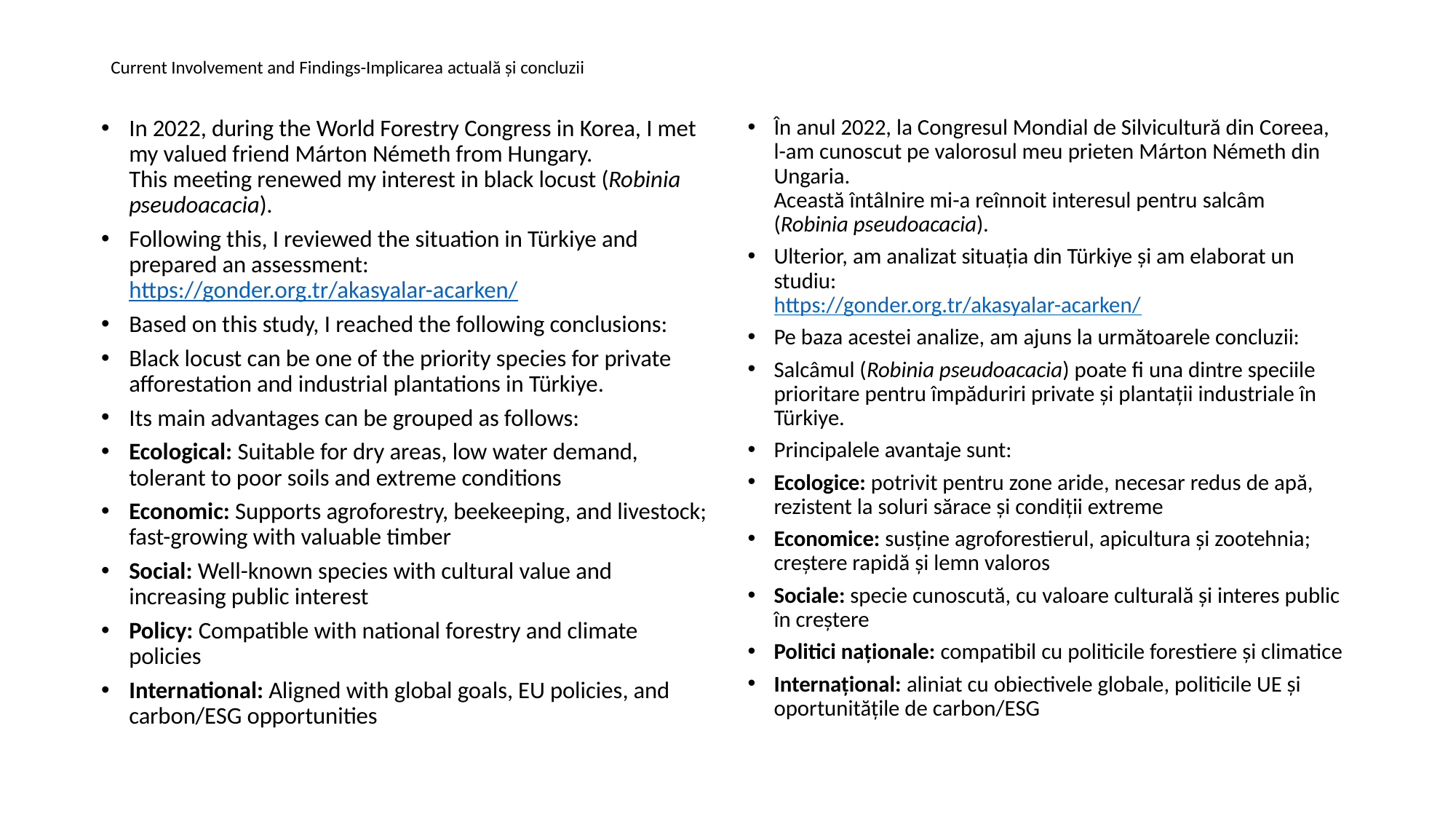

# Current Involvement and Findings-Implicarea actuală și concluzii
In 2022, during the World Forestry Congress in Korea, I met my valued friend Márton Németh from Hungary.
This meeting renewed my interest in black locust (Robinia pseudoacacia).
Following this, I reviewed the situation in Türkiye and prepared an assessment:
https://gonder.org.tr/akasyalar-acarken/
Based on this study, I reached the following conclusions:
Black locust can be one of the priority species for private afforestation and industrial plantations in Türkiye.
Its main advantages can be grouped as follows:
Ecological: Suitable for dry areas, low water demand, tolerant to poor soils and extreme conditions
Economic: Supports agroforestry, beekeeping, and livestock; fast-growing with valuable timber
Social: Well-known species with cultural value and increasing public interest
Policy: Compatible with national forestry and climate policies
International: Aligned with global goals, EU policies, and carbon/ESG opportunities

În anul 2022, la Congresul Mondial de Silvicultură din Coreea, l-am cunoscut pe valorosul meu prieten Márton Németh din Ungaria.
Această întâlnire mi-a reînnoit interesul pentru salcâm (Robinia pseudoacacia).
Ulterior, am analizat situația din Türkiye și am elaborat un studiu:
https://gonder.org.tr/akasyalar-acarken/
Pe baza acestei analize, am ajuns la următoarele concluzii:
Salcâmul (Robinia pseudoacacia) poate fi una dintre speciile prioritare pentru împăduriri private și plantații industriale în Türkiye.
Principalele avantaje sunt:
Ecologice: potrivit pentru zone aride, necesar redus de apă, rezistent la soluri sărace și condiții extreme
Economice: susține agroforestierul, apicultura și zootehnia; creștere rapidă și lemn valoros
Sociale: specie cunoscută, cu valoare culturală și interes public în creștere
Politici naționale: compatibil cu politicile forestiere și climatice
Internațional: aliniat cu obiectivele globale, politicile UE și oportunitățile de carbon/ESG